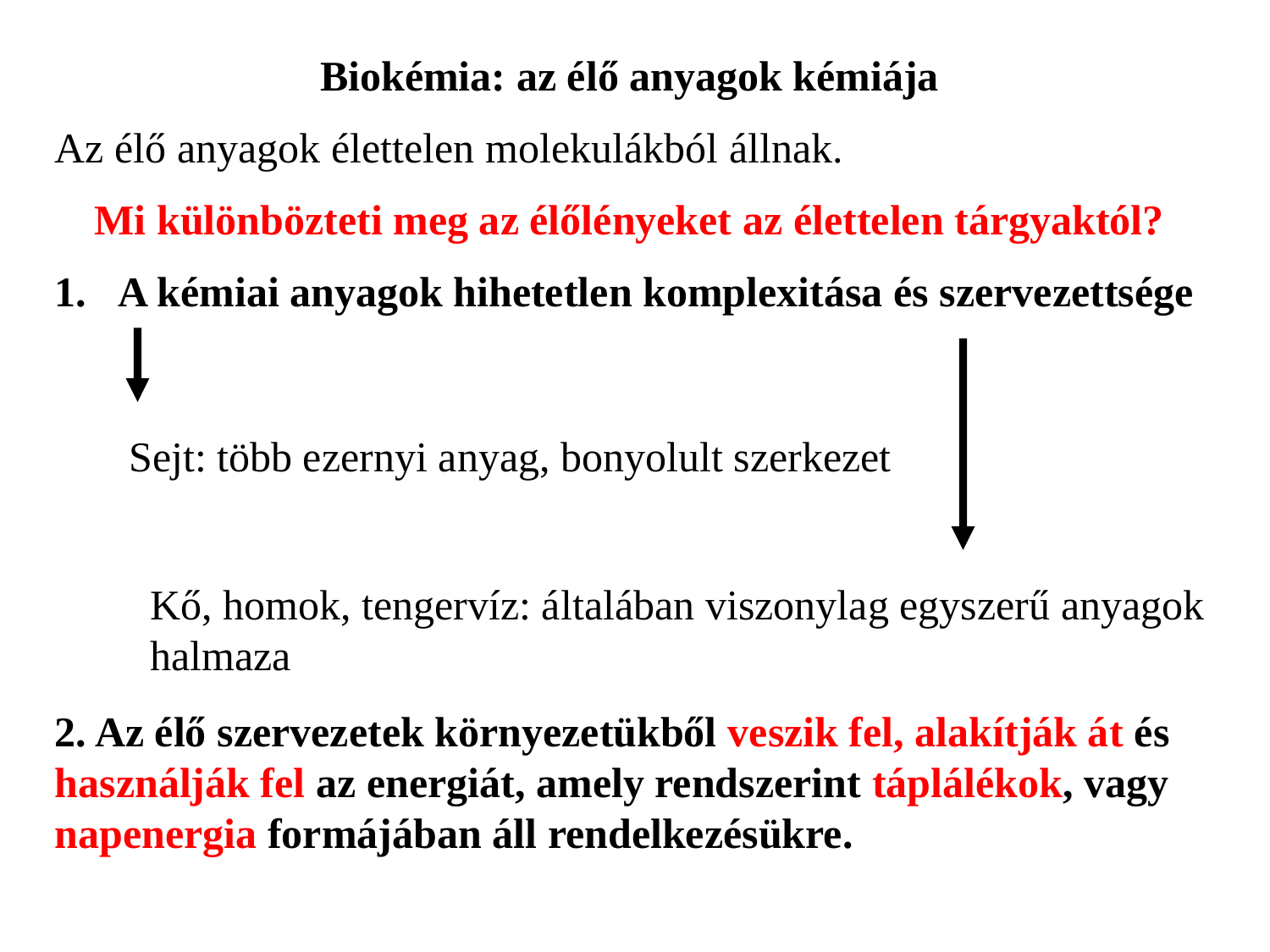

Biokémia: az élő anyagok kémiája
Az élő anyagok élettelen molekulákból állnak.
Mi különbözteti meg az élőlényeket az élettelen tárgyaktól?
A kémiai anyagok hihetetlen komplexitása és szervezettsége

Sejt: több ezernyi anyag, bonyolult szerkezet
Kő, homok, tengervíz: általában viszonylag egyszerű anyagok halmaza
2. Az élő szervezetek környezetükből veszik fel, alakítják át és használják fel az energiát, amely rendszerint táplálékok, vagy napenergia formájában áll rendelkezésükre.